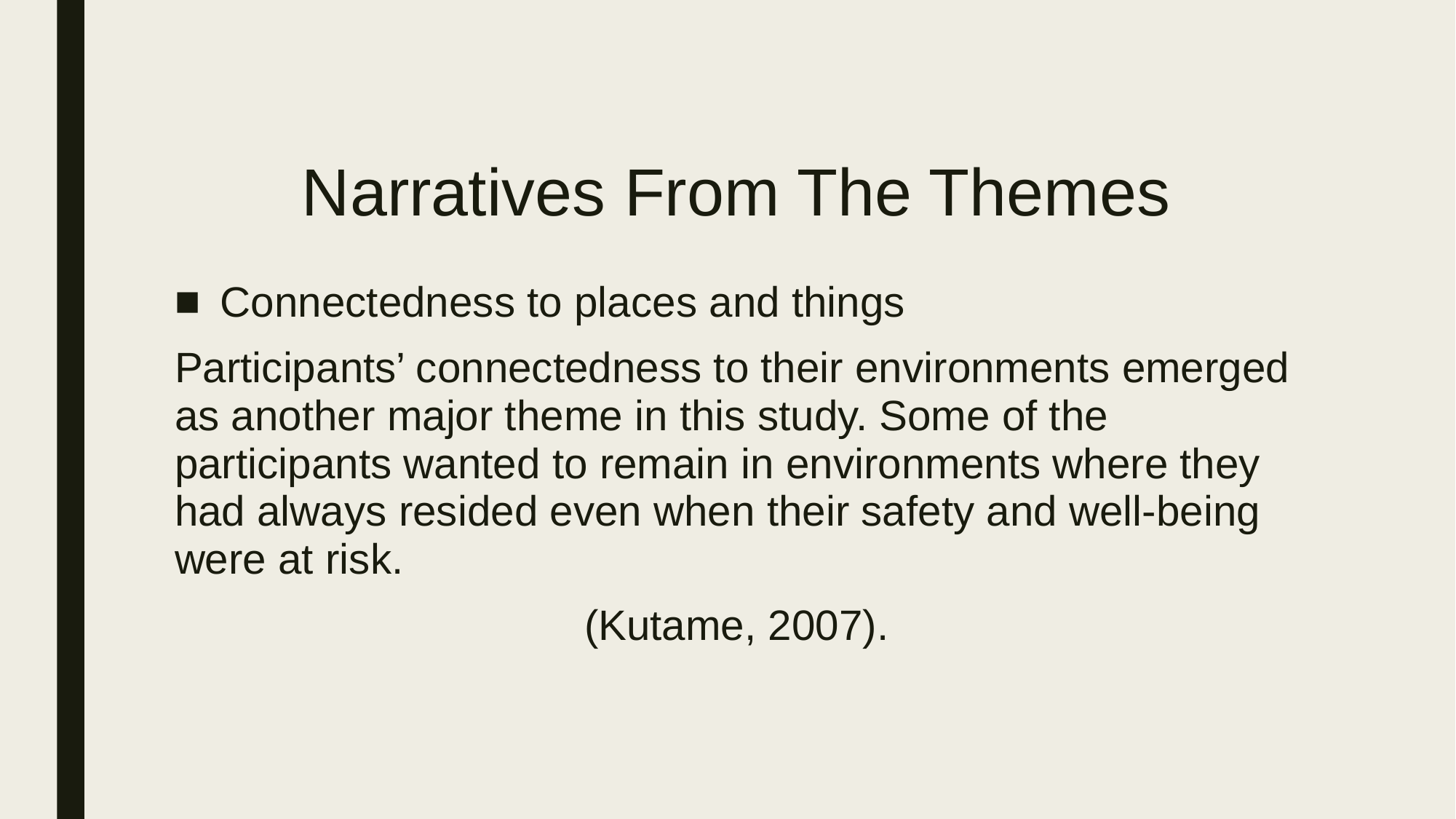

# Narratives From The Themes
Connectedness to places and things
Participants’ connectedness to their environments emerged as another major theme in this study. Some of the participants wanted to remain in environments where they had always resided even when their safety and well-being were at risk.
(Kutame, 2007).